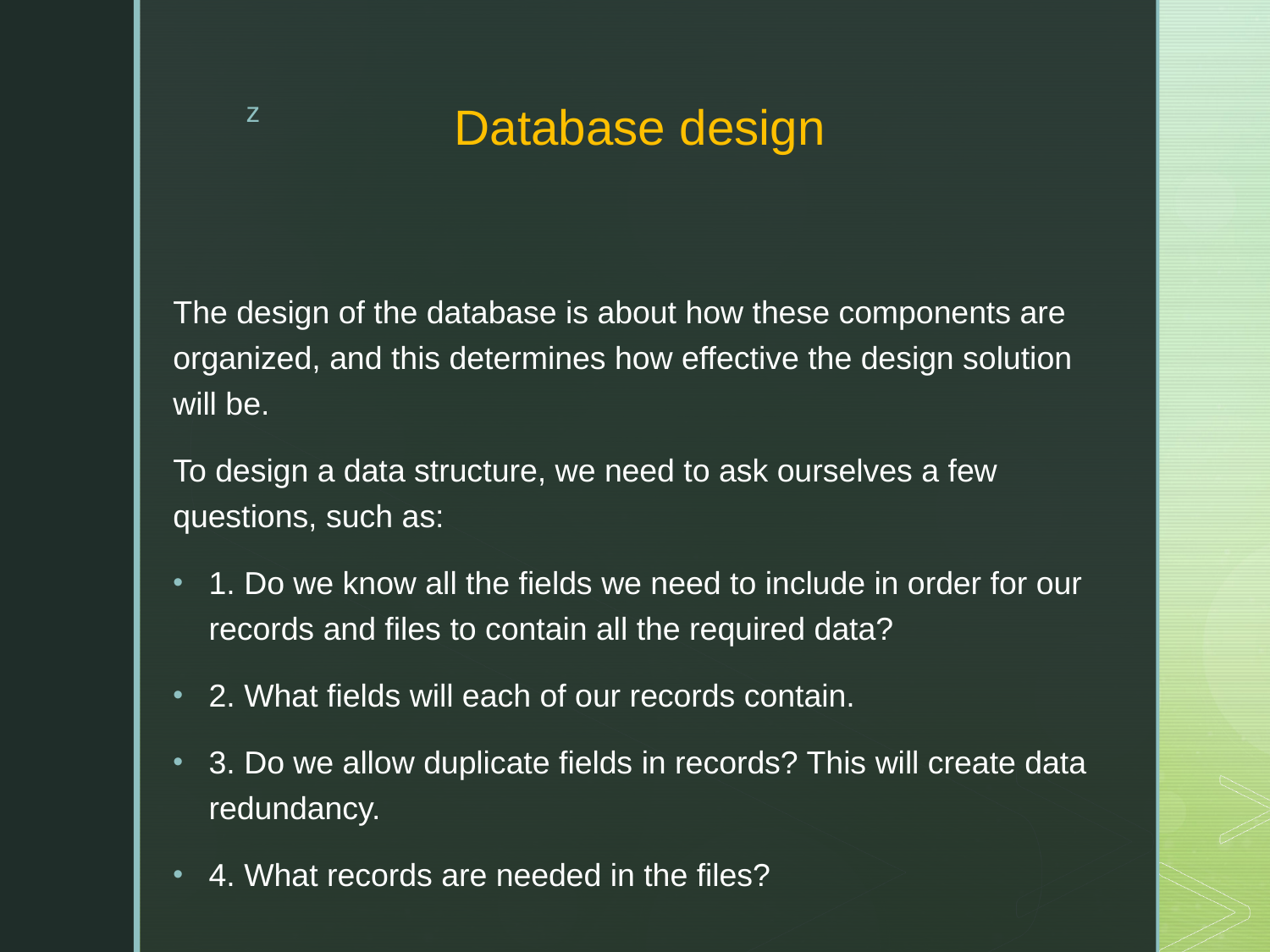

# Database design
The design of the database is about how these components are organized, and this determines how effective the design solution will be.
To design a data structure, we need to ask ourselves a few questions, such as:
1. Do we know all the fields we need to include in order for our records and files to contain all the required data?
2. What fields will each of our records contain.
3. Do we allow duplicate fields in records? This will create data redundancy.
4. What records are needed in the files?